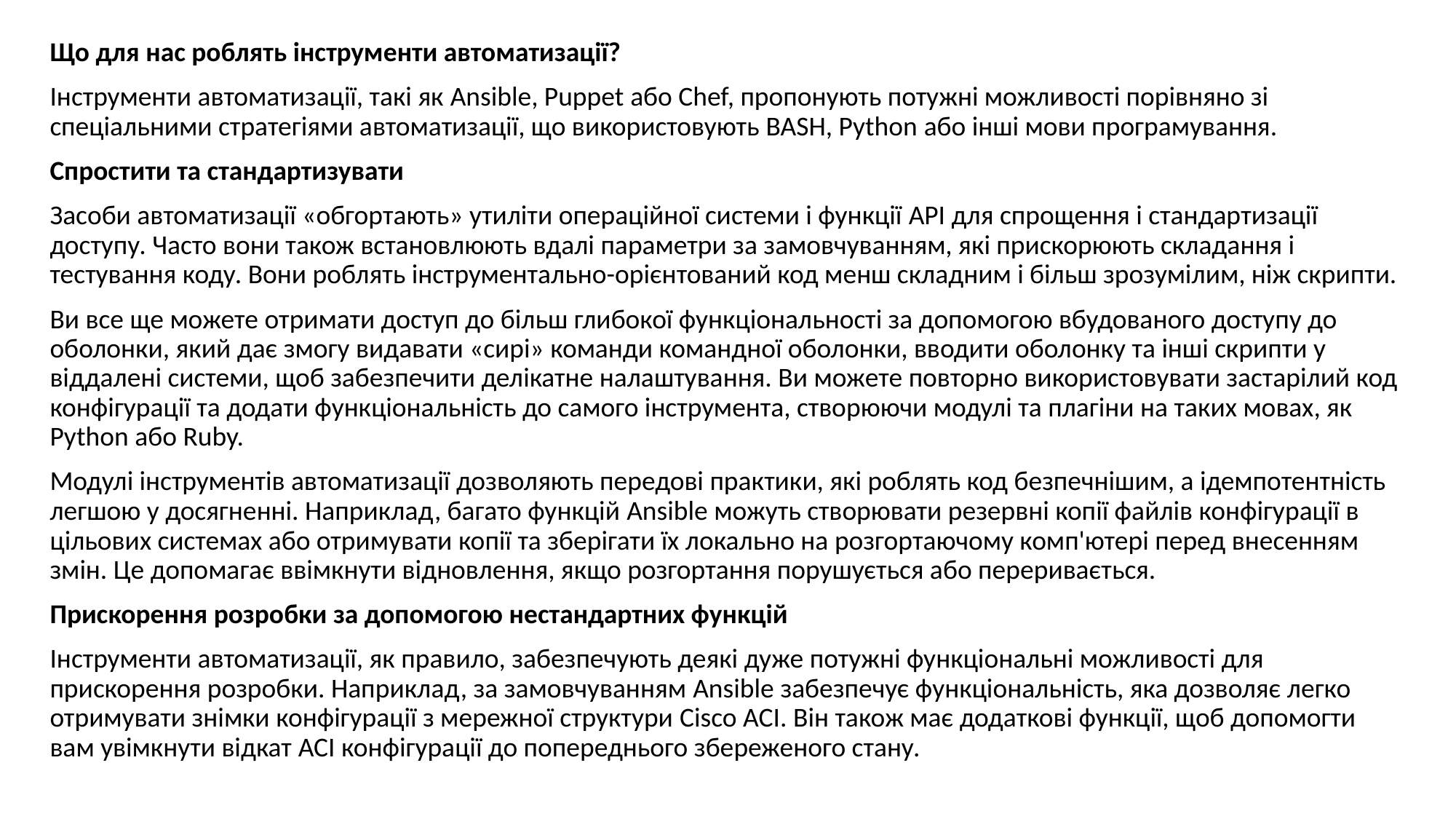

Що для нас роблять інструменти автоматизації?
Інструменти автоматизації, такі як Ansible, Puppet або Chef, пропонують потужні можливості порівняно зі спеціальними стратегіями автоматизації, що використовують BASH, Python або інші мови програмування.
Спростити та стандартизувати
Засоби автоматизації «обгортають» утиліти операційної системи і функції API для спрощення і стандартизації доступу. Часто вони також встановлюють вдалі параметри за замовчуванням, які прискорюють складання і тестування коду. Вони роблять інструментально-орієнтований код менш складним і більш зрозумілим, ніж скрипти.
Ви все ще можете отримати доступ до більш глибокої функціональності за допомогою вбудованого доступу до оболонки, який дає змогу видавати «сирі» команди командної оболонки, вводити оболонку та інші скрипти у віддалені системи, щоб забезпечити делікатне налаштування. Ви можете повторно використовувати застарілий код конфігурації та додати функціональність до самого інструмента, створюючи модулі та плагіни на таких мовах, як Python або Ruby.
Модулі інструментів автоматизації дозволяють передові практики, які роблять код безпечнішим, а ідемпотентність легшою у досягненні. Наприклад, багато функцій Ansible можуть створювати резервні копії файлів конфігурації в цільових системах або отримувати копії та зберігати їх локально на розгортаючому комп'ютері перед внесенням змін. Це допомагає ввімкнути відновлення, якщо розгортання порушується або переривається.
Прискорення розробки за допомогою нестандартних функцій
Інструменти автоматизації, як правило, забезпечують деякі дуже потужні функціональні можливості для прискорення розробки. Наприклад, за замовчуванням Ansible забезпечує функціональність, яка дозволяє легко отримувати знімки конфігурації з мережної структури Cisco ACI. Він також має додаткові функції, щоб допомогти вам увімкнути відкат ACI конфігурації до попереднього збереженого стану.